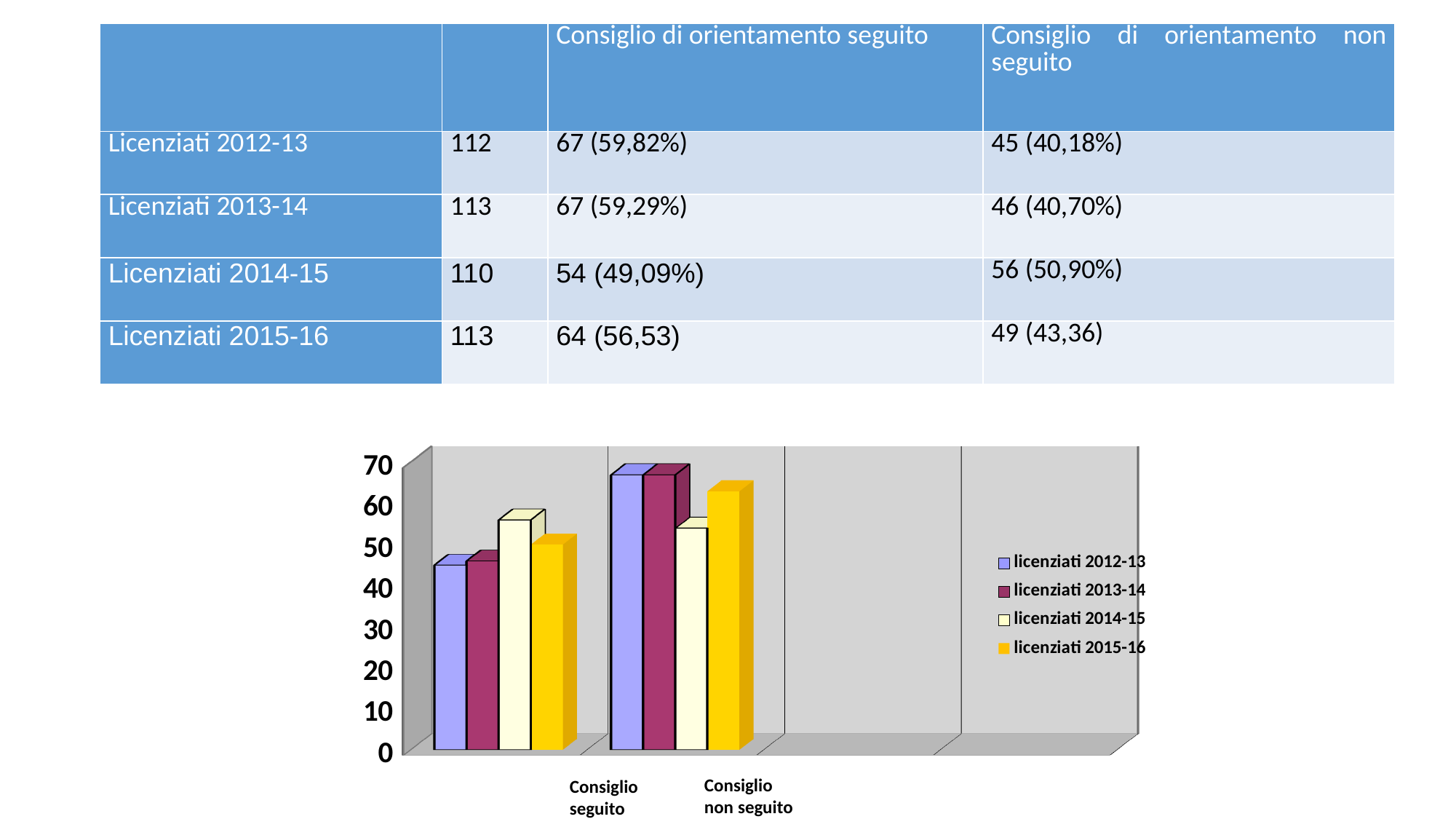

|  |  | Consiglio di orientamento seguito | Consiglio di orientamento non seguito |
| --- | --- | --- | --- |
| Licenziati 2012-13 | 112 | 67 (59,82%) | 45 (40,18%) |
| Licenziati 2013-14 | 113 | 67 (59,29%) | 46 (40,70%) |
| Licenziati 2014-15 | 110 | 54 (49,09%) | 56 (50,90%) |
| Licenziati 2015-16 | 113 | 64 (56,53) | 49 (43,36) |
#

[unsupported chart]

Consiglio non seguito
Consiglio seguito